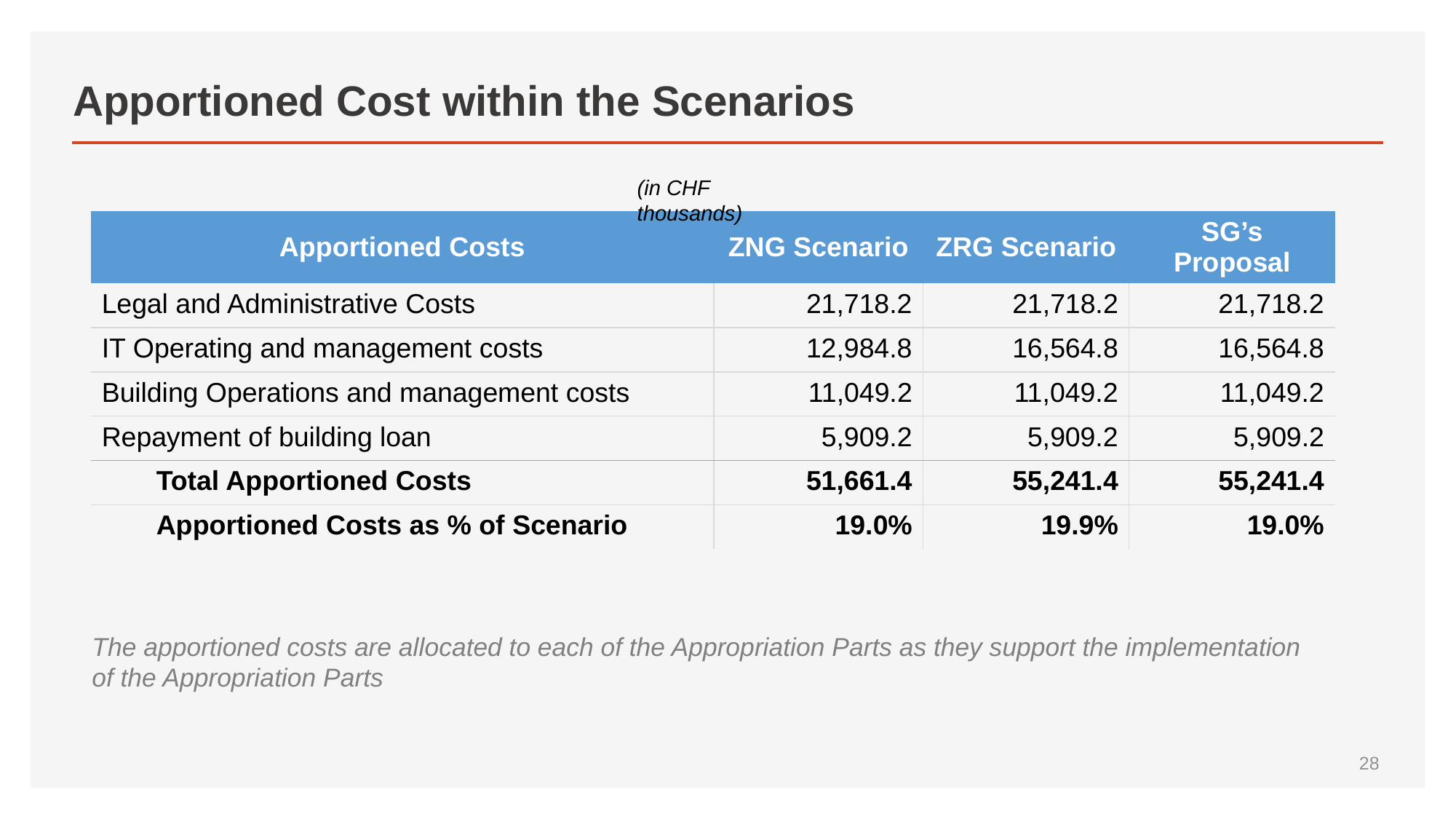

# Apportioned Cost within the Scenarios
(in CHF thousands)
| Apportioned Costs | ZNG Scenario | ZRG Scenario | SG’s Proposal |
| --- | --- | --- | --- |
| Legal and Administrative Costs | 21,718.2 | 21,718.2 | 21,718.2 |
| IT Operating and management costs | 12,984.8 | 16,564.8 | 16,564.8 |
| Building Operations and management costs | 11,049.2 | 11,049.2 | 11,049.2 |
| Repayment of building loan | 5,909.2 | 5,909.2 | 5,909.2 |
| Total Apportioned Costs | 51,661.4 | 55,241.4 | 55,241.4 |
| Apportioned Costs as % of Scenario | 19.0% | 19.9% | 19.0% |
The apportioned costs are allocated to each of the Appropriation Parts as they support the implementation of the Appropriation Parts
28